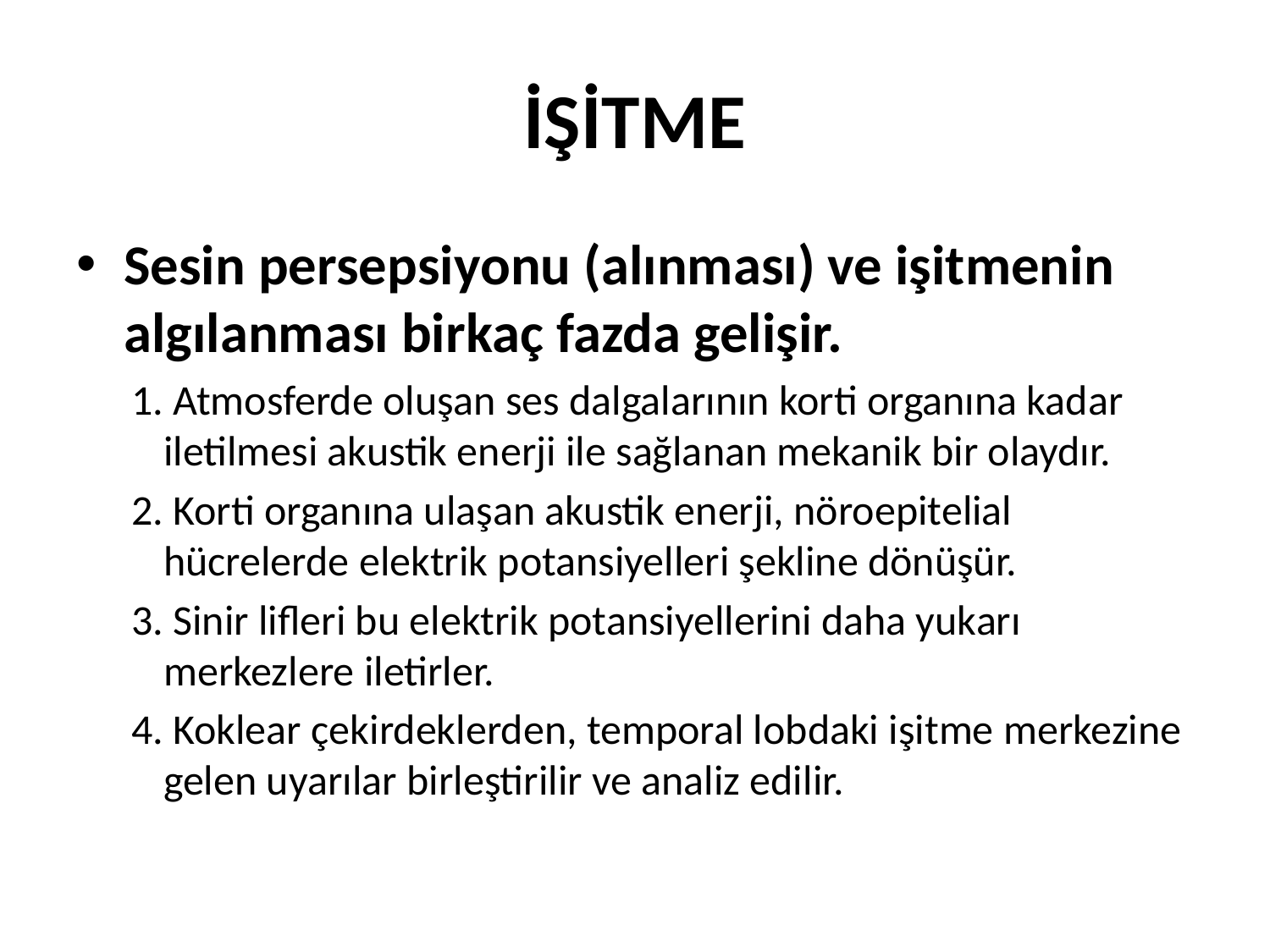

# İŞİTME
Sesin persepsiyonu (alınması) ve işitmenin algılanması birkaç fazda gelişir.
 Atmosferde oluşan ses dalgalarının korti organına kadar iletilmesi akustik enerji ile sağlanan mekanik bir olaydır.
 Korti organına ulaşan akustik enerji, nöroepitelial hücrelerde elektrik potansiyelleri şekline dönüşür.
 Sinir lifleri bu elektrik potansiyellerini daha yukarı merkezlere iletirler.
 Koklear çekirdeklerden, temporal lobdaki işitme merkezine gelen uyarılar birleştirilir ve analiz edilir.